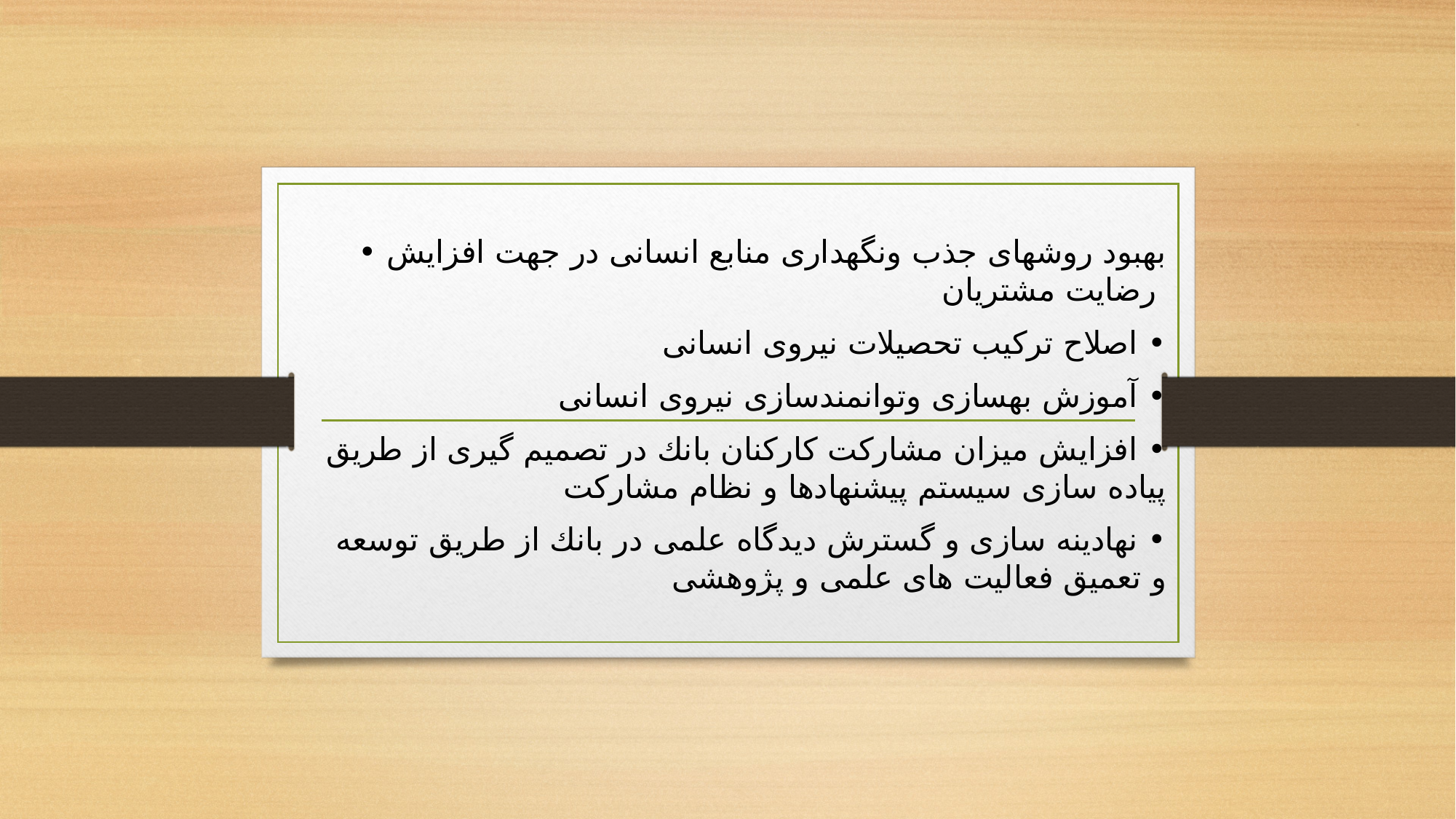

• بهبود روشهاى جذب ونگهدارى منابع انسانى در جهت افزايش رضايت مشتريان
• اصلاح تركيب تحصيلات نيروى انسانى
• آموزش بهسازى وتوانمندسازى نيروى انسانى
• افزايش ميزان مشاركت كاركنان بانك در تصميم گيرى از طريق پياده سازى سيستم پيشنهادها و نظام مشاركت
• نهادينه سازى و گسترش ديدگاه علمى در بانك از طريق توسعه و تعميق فعاليت هاى علمى و پژوهشى